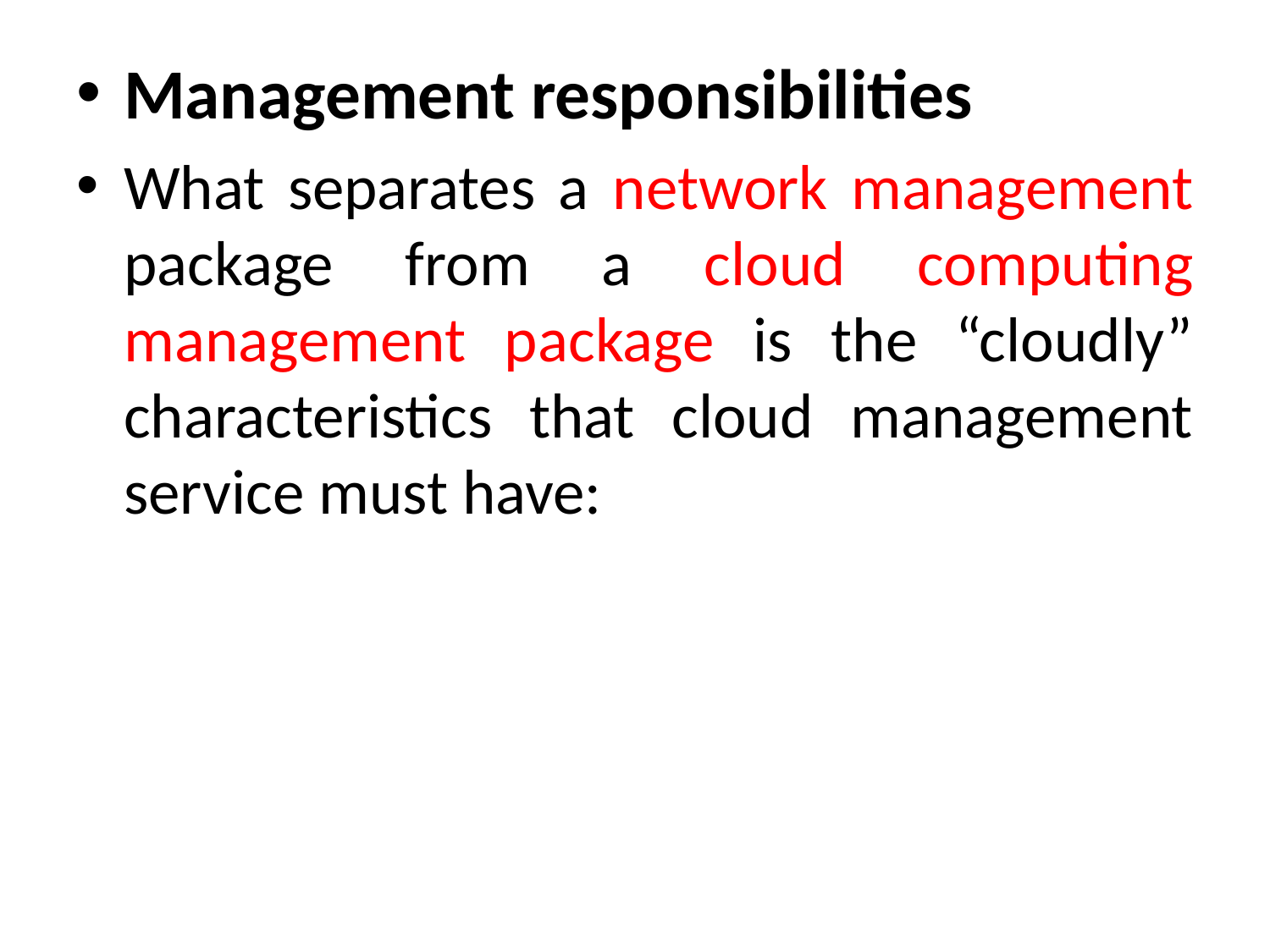

Management responsibilities
What separates a network management package from a cloud computing management package is the “cloudly” characteristics that cloud management service must have: